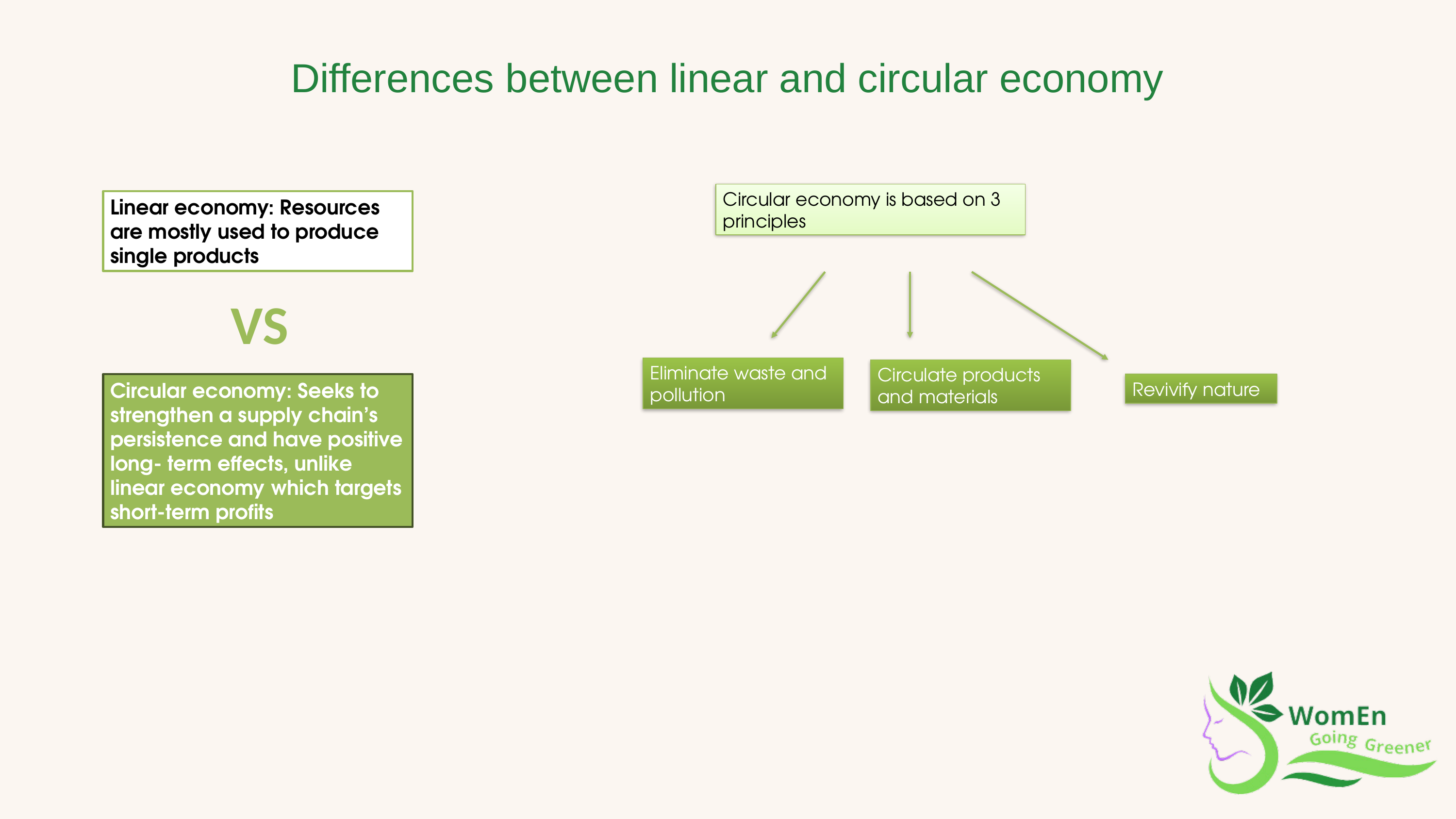

Differences between linear and circular economy
Circular economy is based on 3 principles
Linear economy: Resources are mostly used to produce single products
VS

Eliminate waste and pollution
Circulate products and materials
Circular economy: Seeks to strengthen a supply chain’s persistence and have positive long- term effects, unlike linear economy which targets short-term profits
Revivify nature
Operational framework to maintain connections

Encoureages good finance management and best results